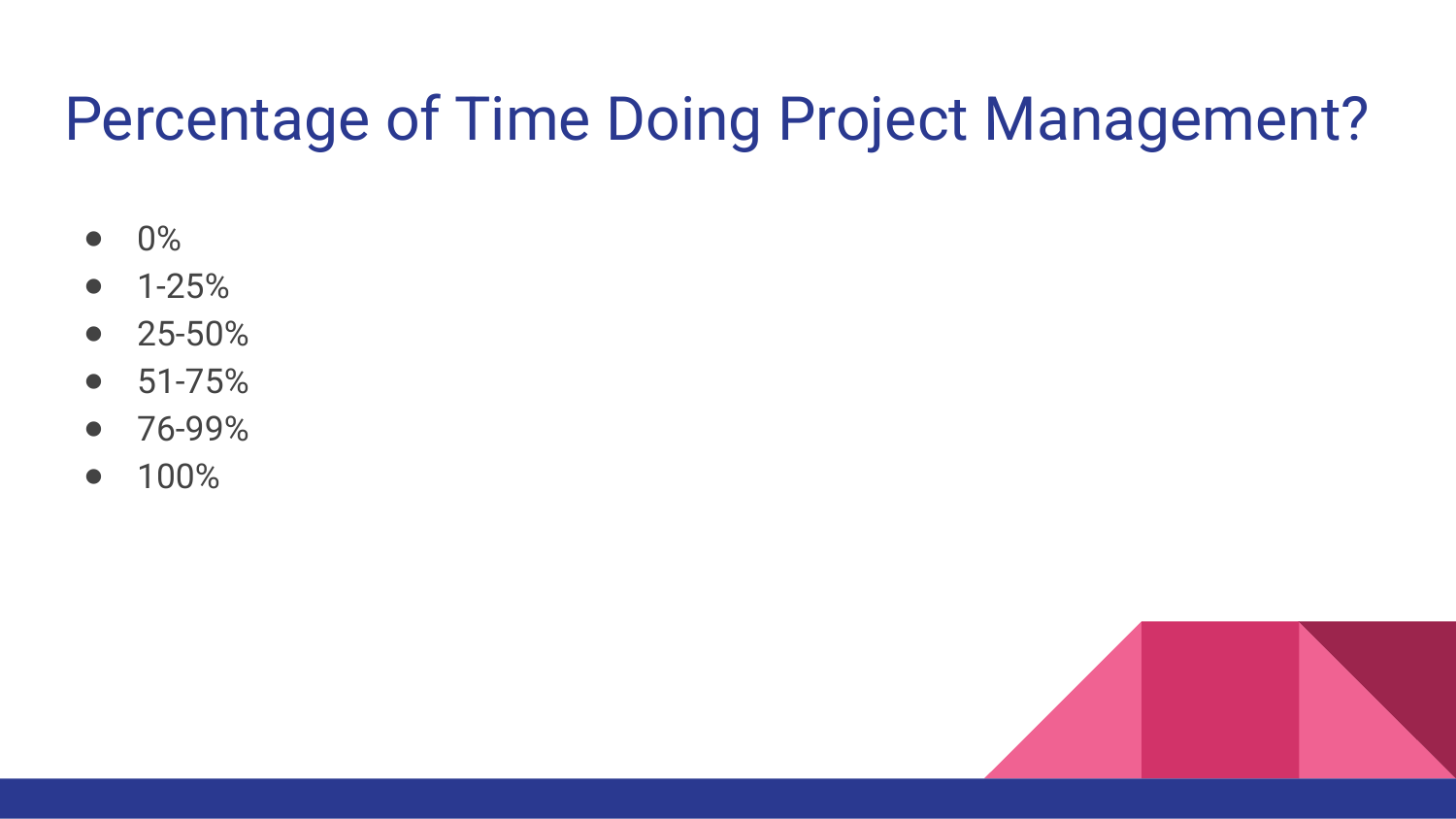

# Percentage of Time Doing Project Management?
0%
1-25%
25-50%
51-75%
76-99%
100%